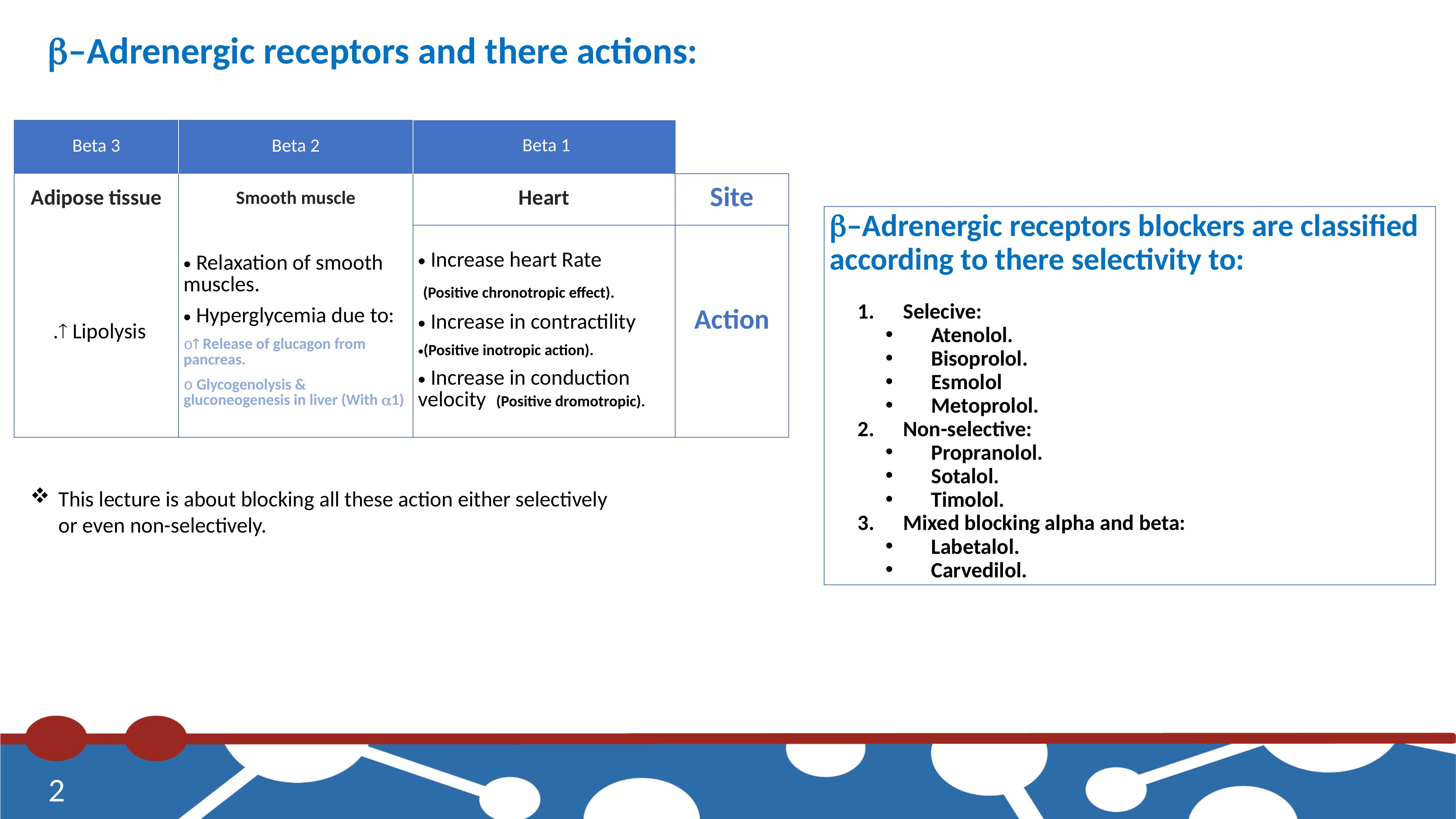

β–Adrenergic receptors and there actions:
| Beta 3 | Beta 2 | Beta 1 |  |
| --- | --- | --- | --- |
| Adipose tissue | Smooth muscle | Heart | Site |
| ↑ Lipolysis. | Relaxation of smooth muscles. Hyperglycemia due to: ↑ Release of glucagon from pancreas. Glycogenolysis & gluconeogenesis in liver (With α1) | Increase heart Rate (Positive chronotropic effect). Increase in contractility (Positive inotropic action). Increase in conduction velocity (Positive dromotropic). | Action |
β–Adrenergic receptors blockers are classified according to there selectivity to:

Selecive:
Atenolol.
Bisoprolol.
Esmolol
Metoprolol.
Non-selective:
Propranolol.
Sotalol.
Timolol.
Mixed blocking alpha and beta:
Labetalol.
Carvedilol.
This lecture is about blocking all these action either selectively or even non-selectively.